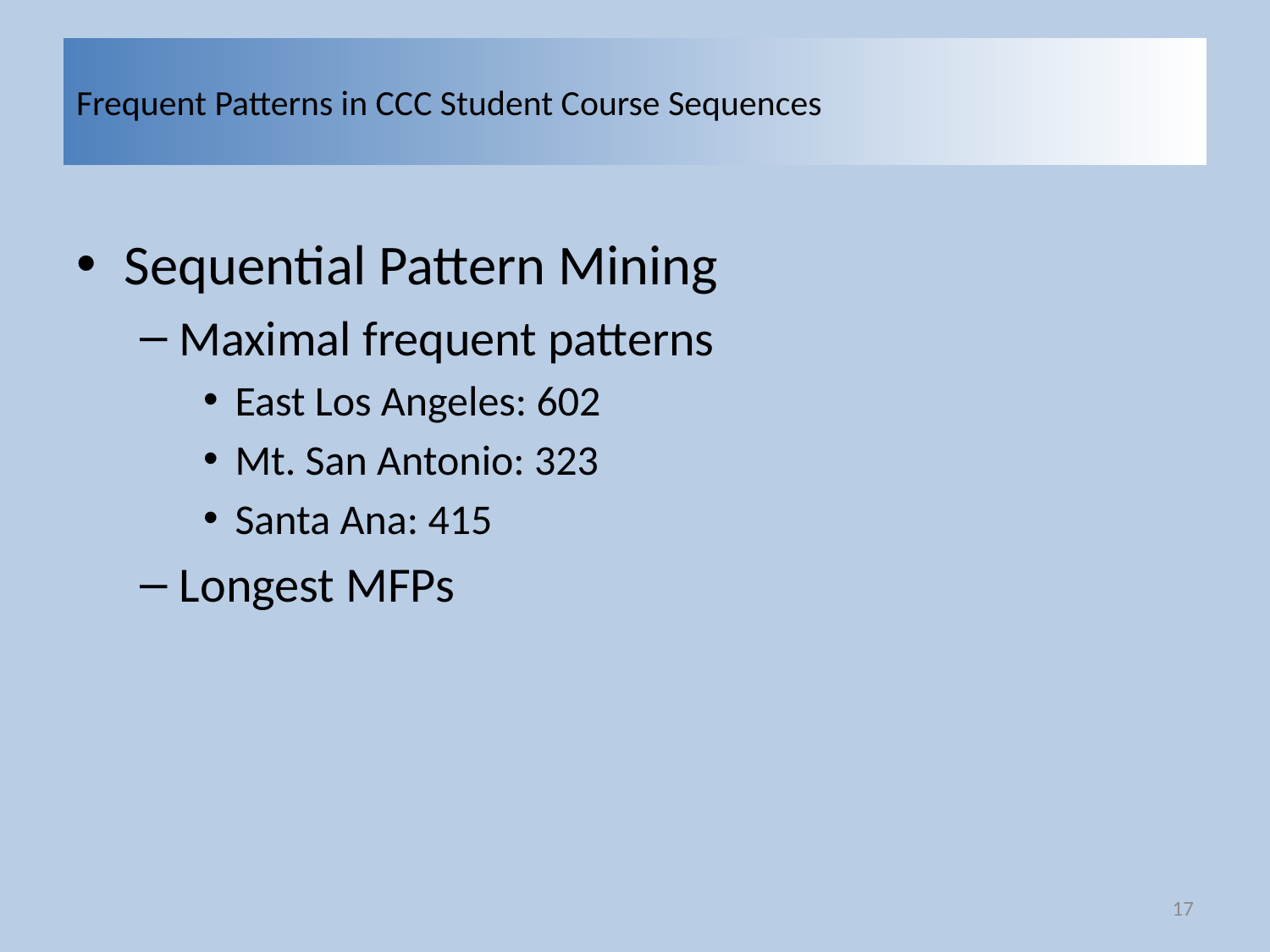

# Frequent Patterns in CCC Student Course Sequences
Sequential Pattern Mining
Maximal frequent patterns
East Los Angeles: 602
Mt. San Antonio: 323
Santa Ana: 415
Longest MFPs

17